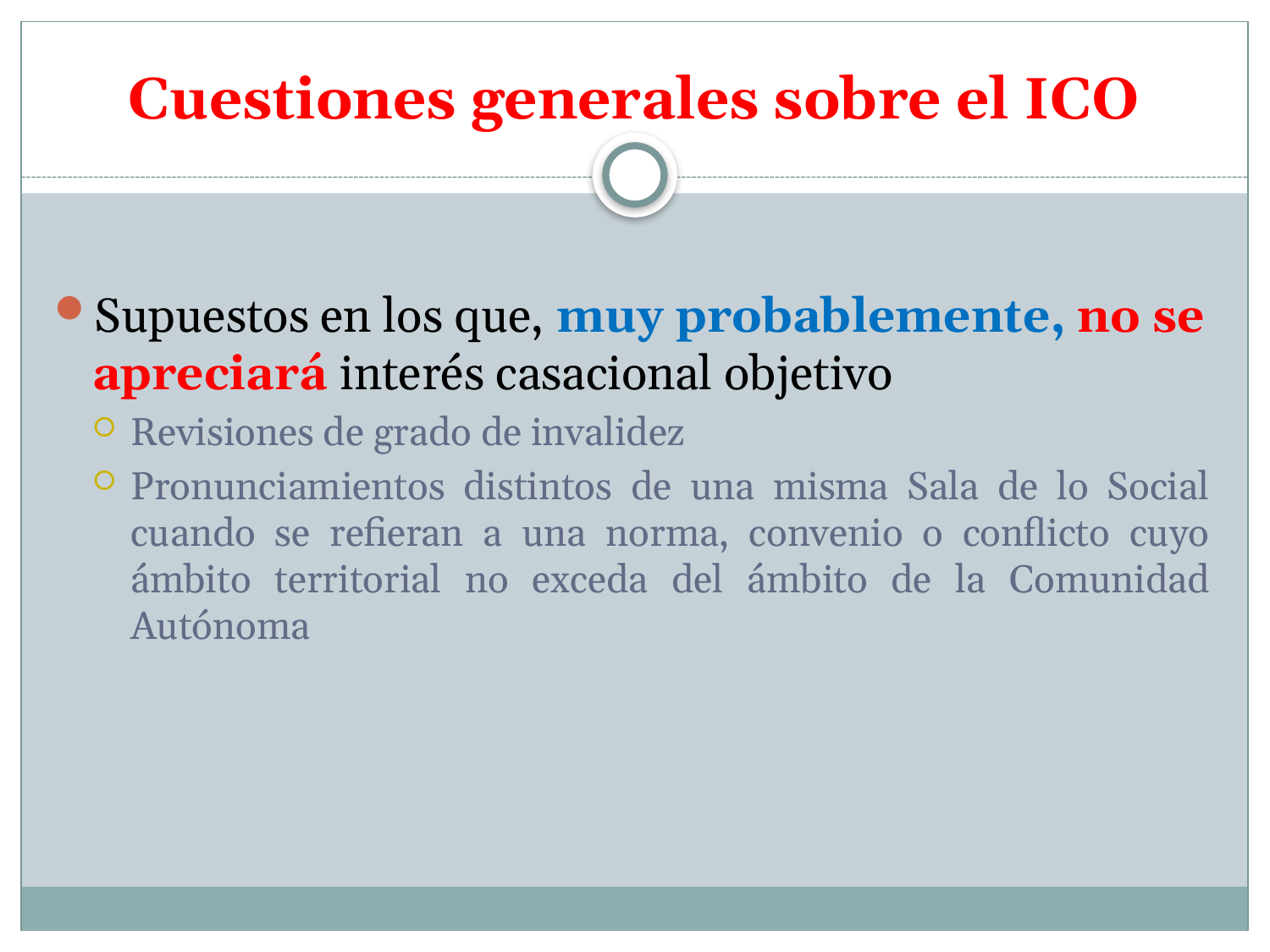

# Cuestiones generales sobre el ICO

Supuestos en los que, muy probablemente, no se apreciará interés casacional objetivo
Revisiones de grado de invalidez
Pronunciamientos distintos de una misma Sala de lo Social cuando se refieran a una norma, convenio o conflicto cuyo ámbito territorial no exceda del ámbito de la Comunidad Autónoma